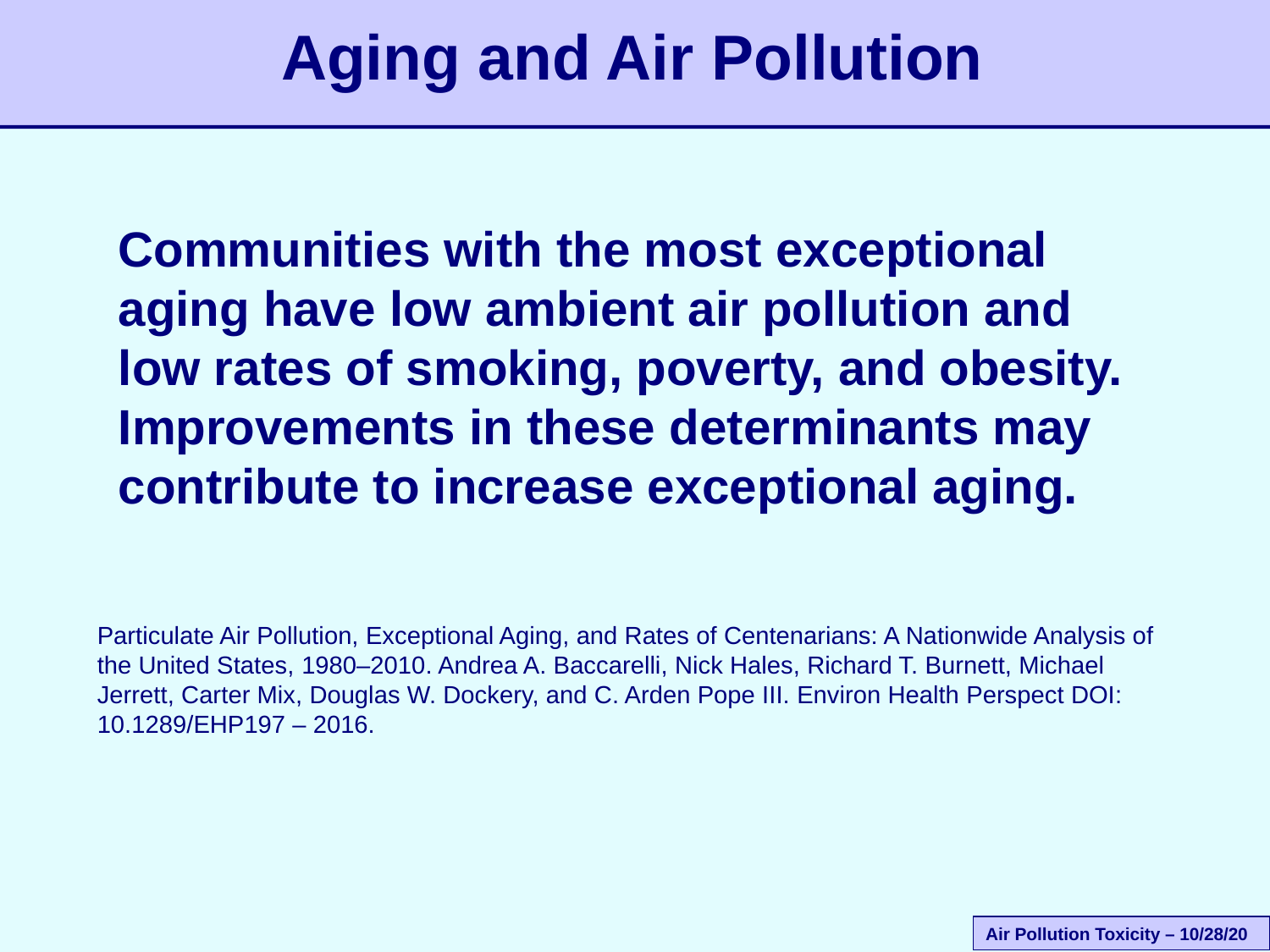

Aging and Air Pollution
Communities with the most exceptional aging have low ambient air pollution and
low rates of smoking, poverty, and obesity. Improvements in these determinants may contribute to increase exceptional aging.
Particulate Air Pollution, Exceptional Aging, and Rates of Centenarians: A Nationwide Analysis of the United States, 1980–2010. Andrea A. Baccarelli, Nick Hales, Richard T. Burnett, Michael Jerrett, Carter Mix, Douglas W. Dockery, and C. Arden Pope III. Environ Health Perspect DOI: 10.1289/EHP197 – 2016.